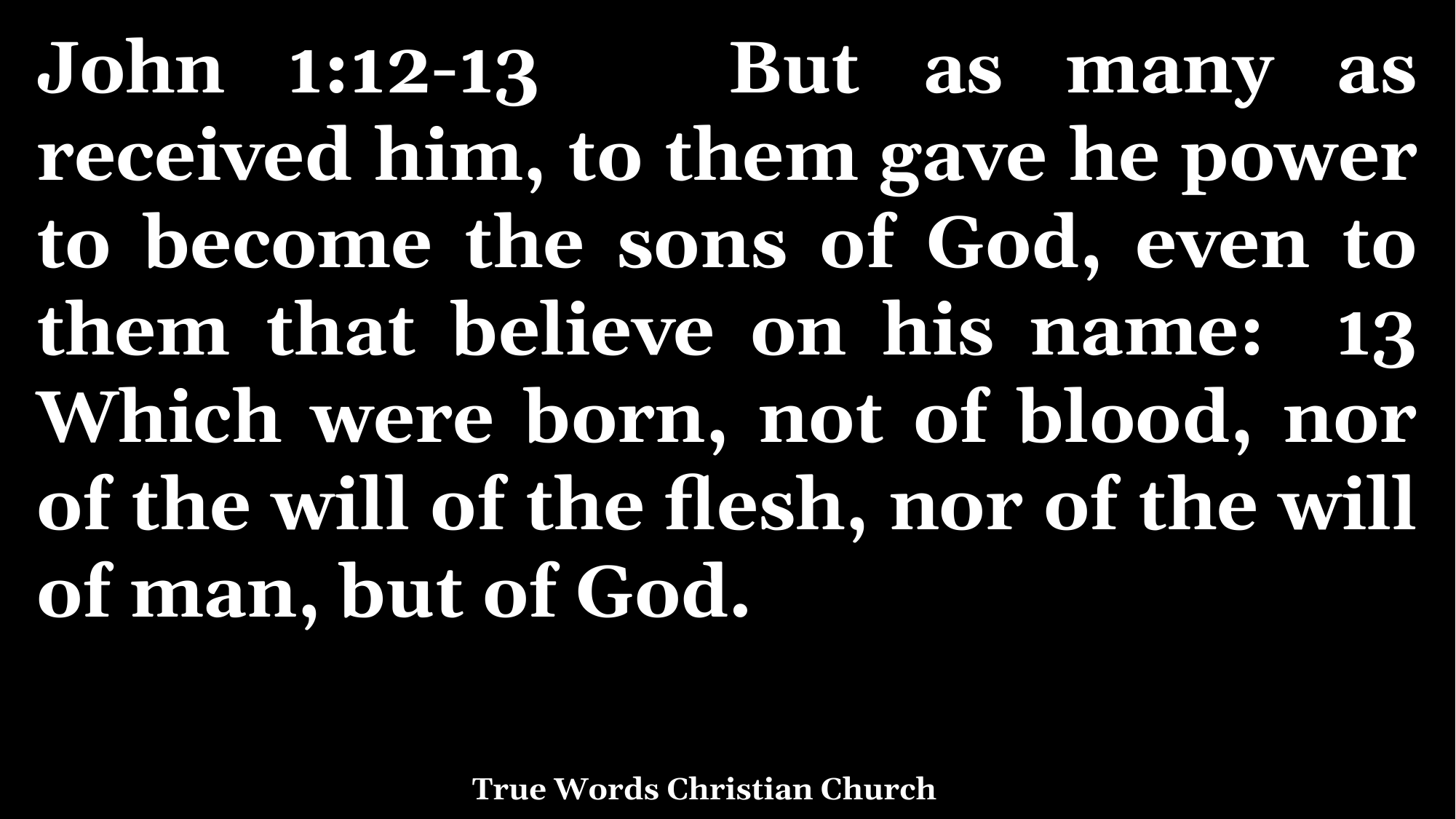

John 1:12-13   But as many as received him, to them gave he power to become the sons of God, even to them that believe on his name:  13 Which were born, not of blood, nor of the will of the flesh, nor of the will of man, but of God.
True Words Christian Church